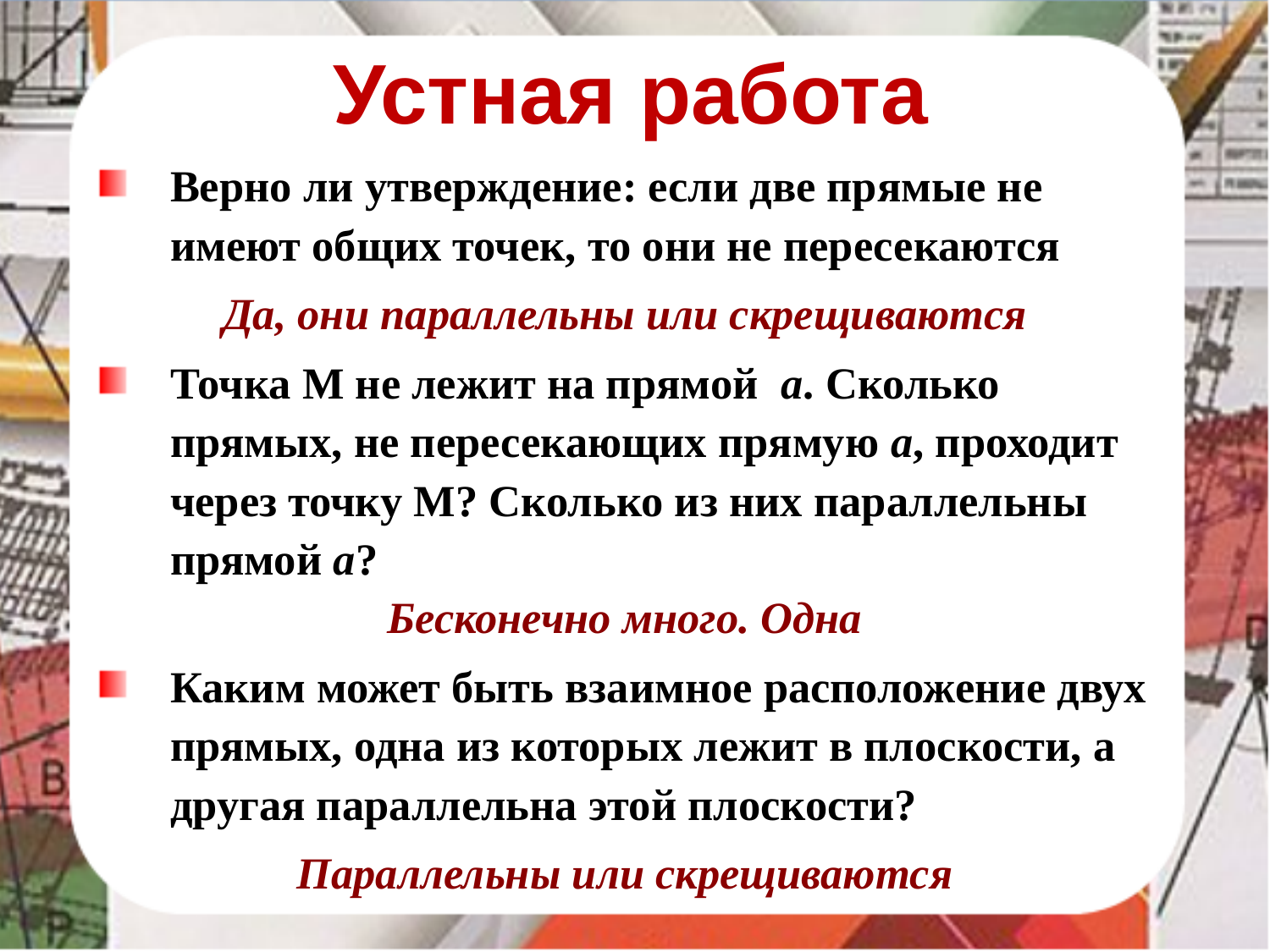

# Устная работа
Верно ли утверждение: если две прямые не имеют общих точек, то они не пересекаются
Да, они параллельны или скрещиваются
Точка М не лежит на прямой  а. Сколько прямых, не пересекающих прямую а, проходит через точку М? Сколько из них параллельны прямой а?
Бесконечно много. Одна
Каким может быть взаимное расположение двух прямых, одна из которых лежит в плоскости, а другая параллельна этой плоскости?
Параллельны или скрещиваются